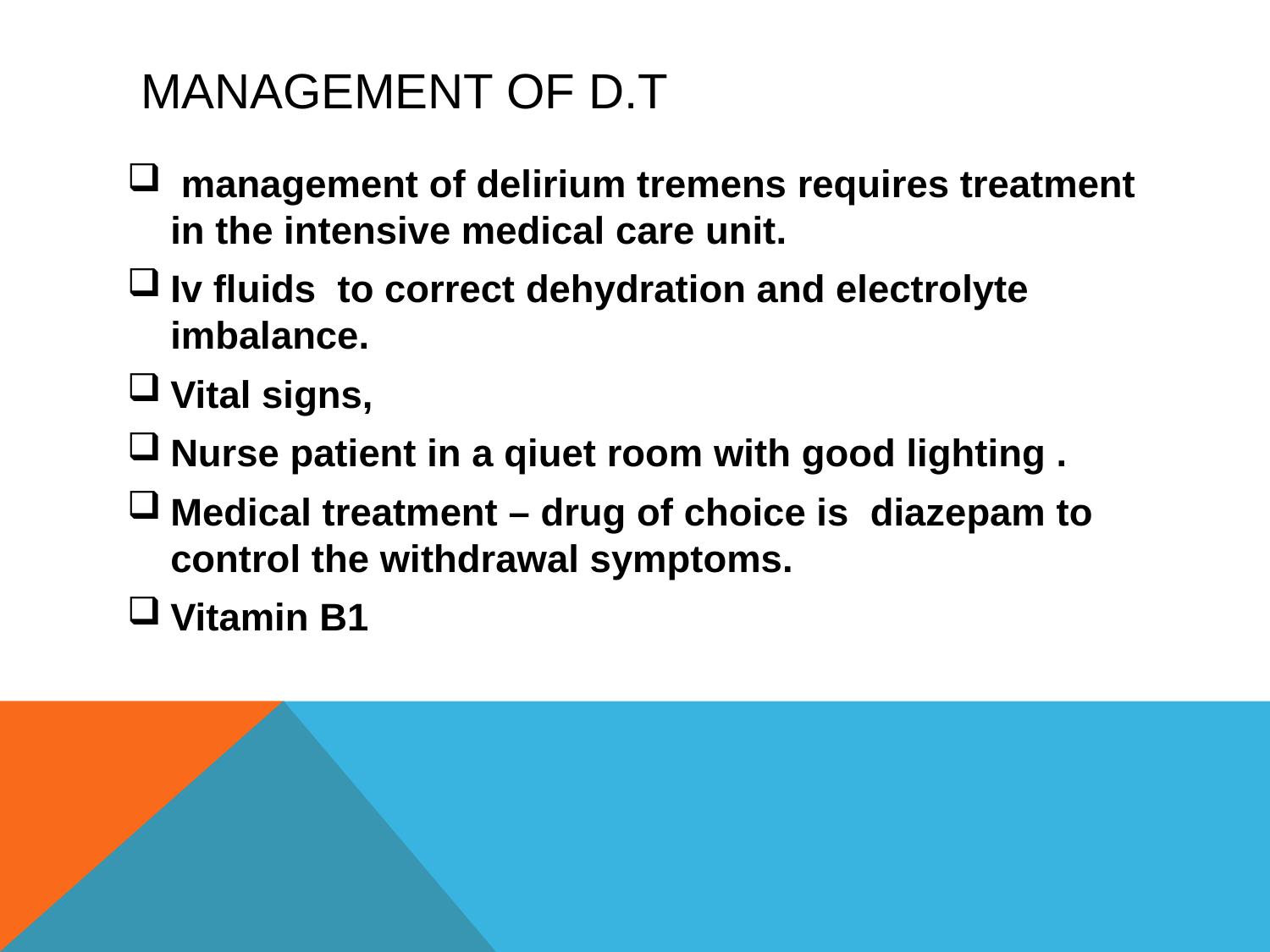

# management of D.T
 management of delirium tremens requires treatment in the intensive medical care unit.
Iv fluids  to correct dehydration and electrolyte imbalance.
Vital signs,
Nurse patient in a qiuet room with good lighting .
Medical treatment – drug of choice is  diazepam to control the withdrawal symptoms.
Vitamin B1